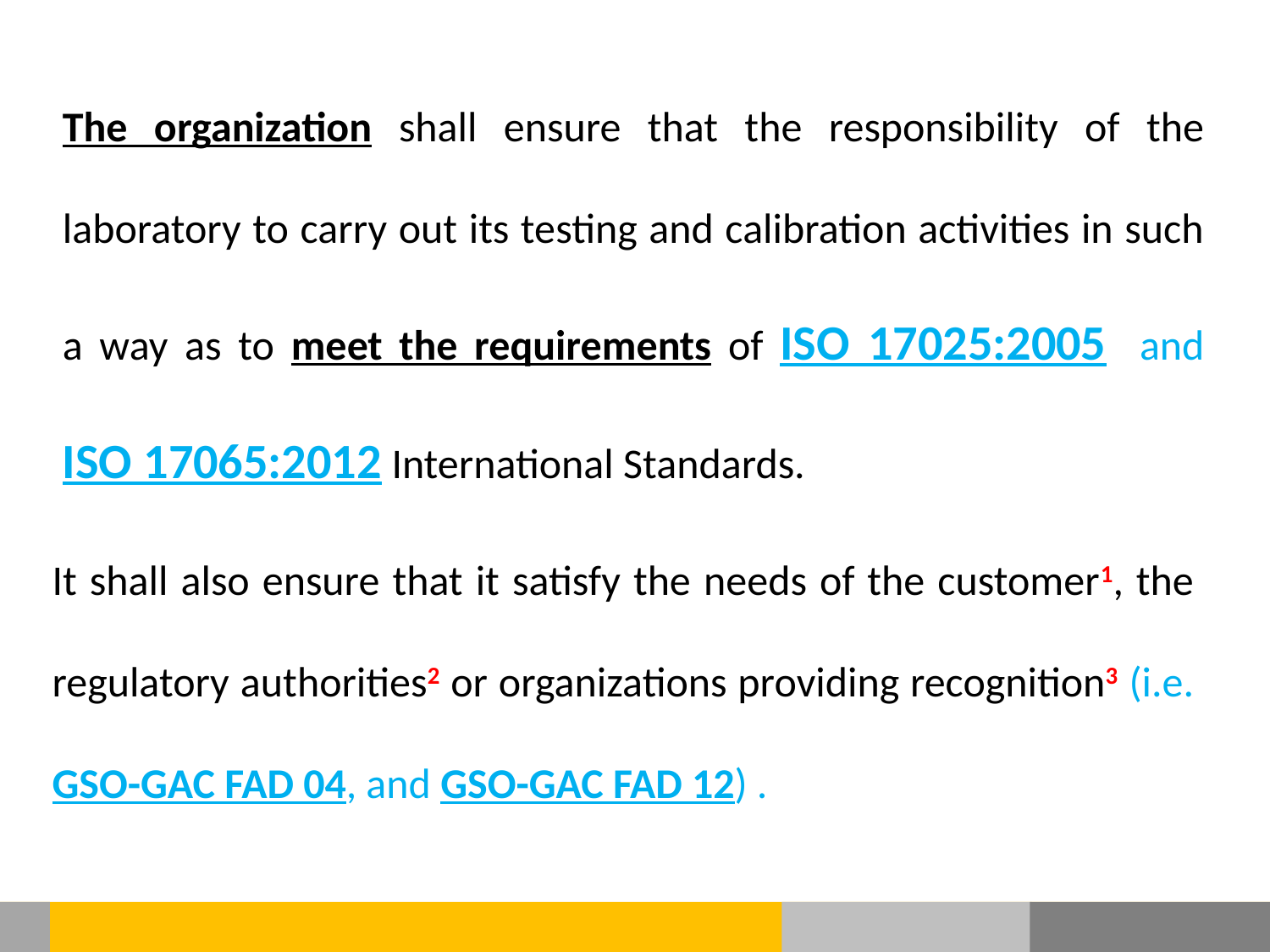

The organization shall ensure that the responsibility of the laboratory to carry out its testing and calibration activities in such a way as to meet the requirements of ISO 17025:2005  and ISO 17065:2012 International Standards.
It shall also ensure that it satisfy the needs of the customer1, the regulatory authorities2 or organizations providing recognition3 (i.e. GSO-GAC FAD 04, and GSO-GAC FAD 12) .